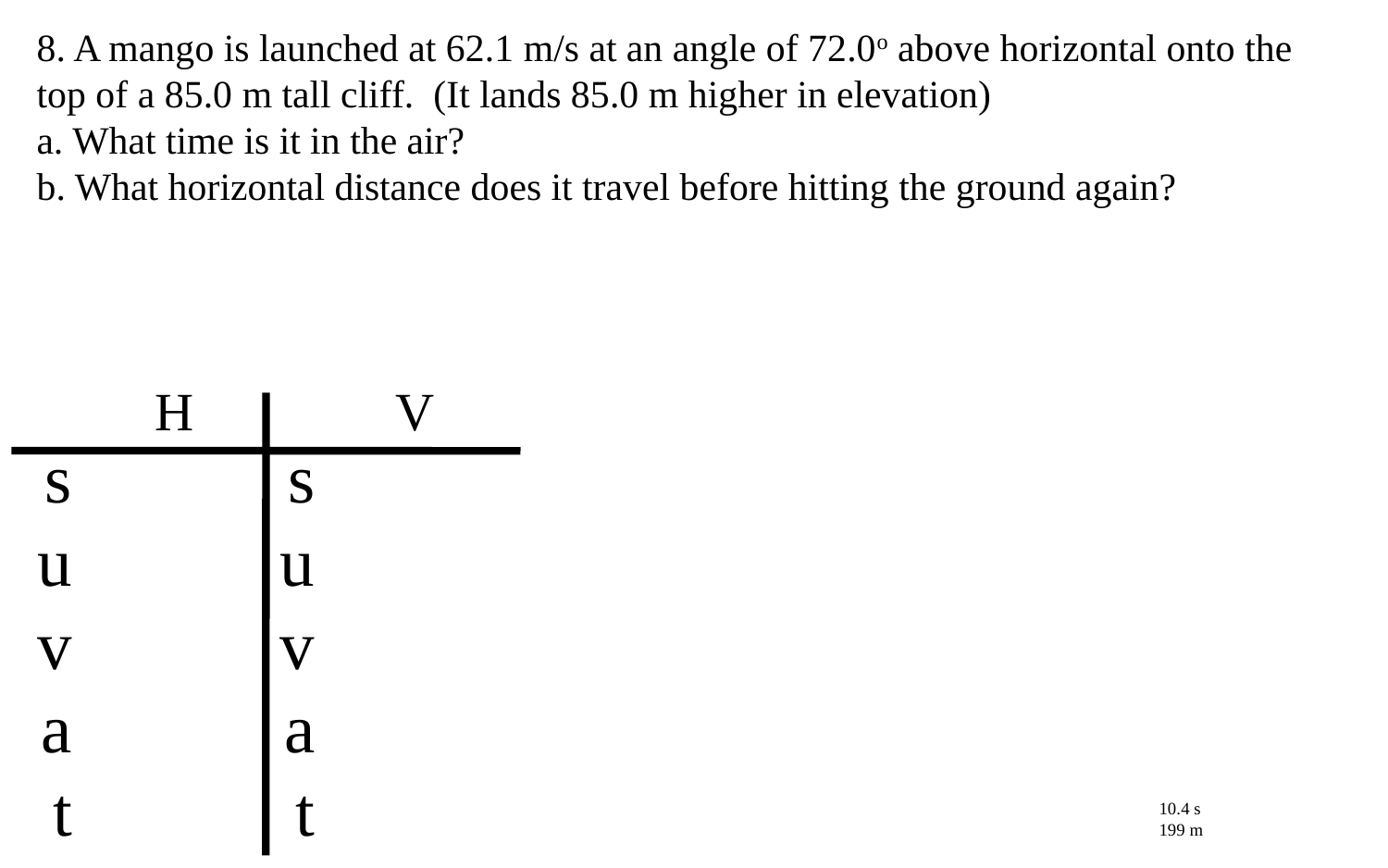

8. A mango is launched at 62.1 m/s at an angle of 72.0o above horizontal onto the top of a 85.0 m tall cliff.  (It lands 85.0 m higher in elevation)
a. What time is it in the air?
b. What horizontal distance does it travel before hitting the ground again?
H
V
s
u
v
a
t
s
u
v
a
t
10.4 s
199 m